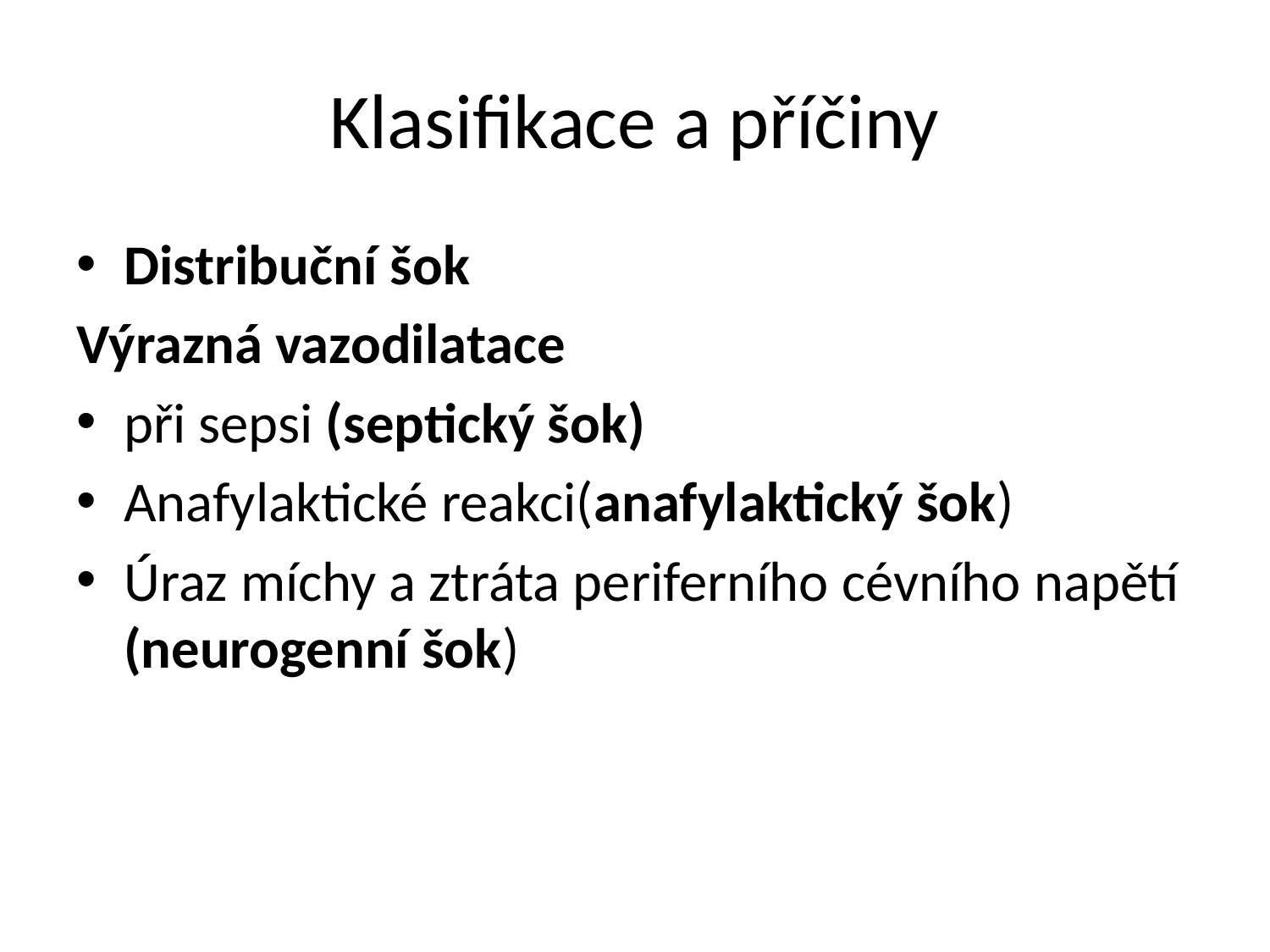

# Klasifikace a příčiny
Distribuční šok
Výrazná vazodilatace
při sepsi (septický šok)
Anafylaktické reakci(anafylaktický šok)
Úraz míchy a ztráta periferního cévního napětí (neurogenní šok)